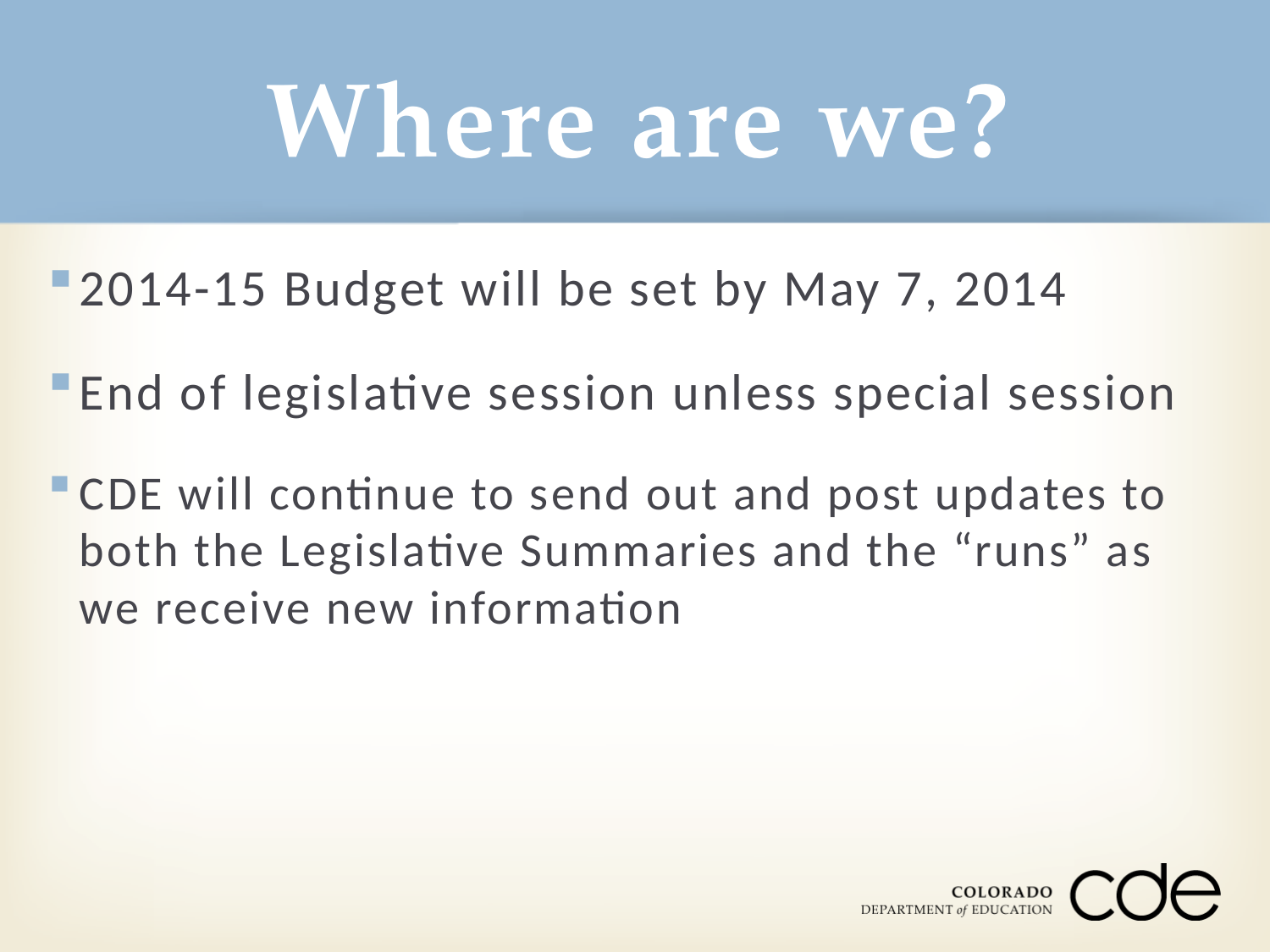

# Where are we?
2014-15 Budget will be set by May 7, 2014
End of legislative session unless special session
CDE will continue to send out and post updates to both the Legislative Summaries and the “runs” as we receive new information